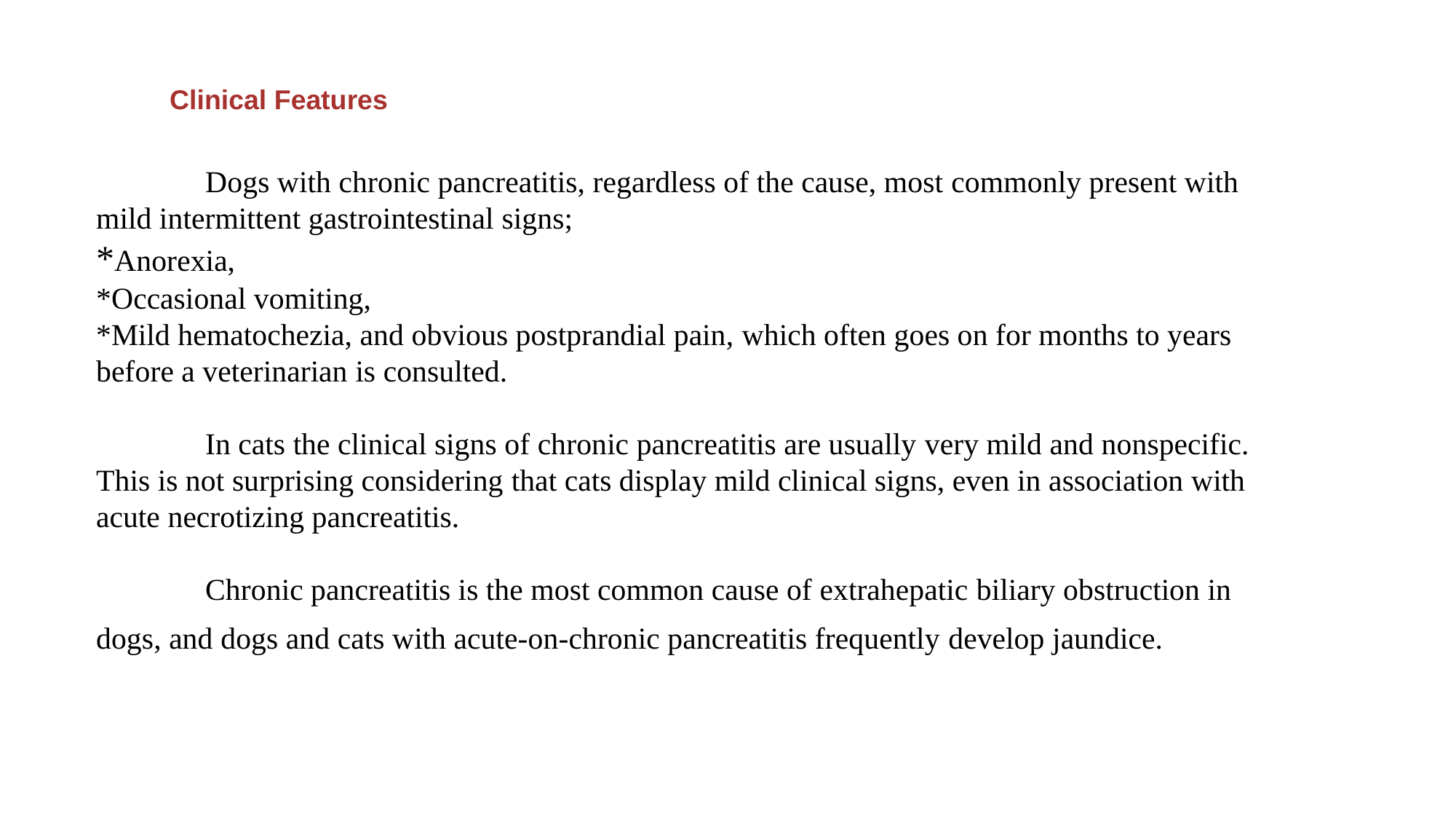

# Clinical Features
	Dogs with chronic pancreatitis, regardless of the cause, most commonly present with mild intermittent gastrointestinal signs;
*Anorexia,
*Occasional vomiting,
*Mild hematochezia, and obvious postprandial pain, which often goes on for months to years before a veterinarian is consulted.

	In cats the clinical signs of chronic pancreatitis are usually very mild and nonspecific. This is not surprising considering that cats display mild clinical signs, even in association with
acute necrotizing pancreatitis.

	Chronic pancreatitis is the most common cause of extrahepatic biliary obstruction in dogs, and dogs and cats with acute-on-chronic pancreatitis frequently develop jaundice.